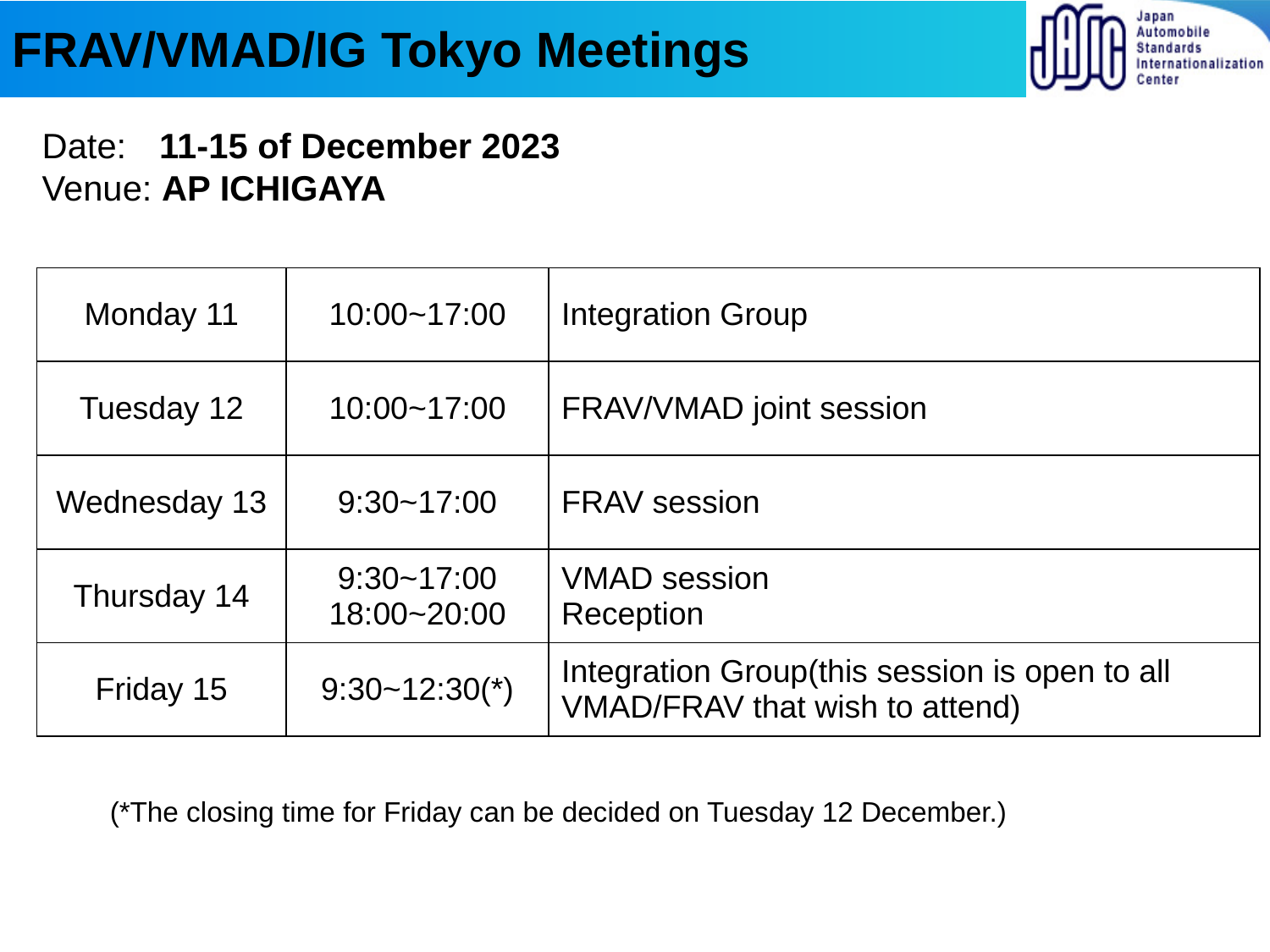

FRAV/VMAD/IG Tokyo Meetings
 Date: 	11-15 of December 2023
 Venue: AP ICHIGAYA
| Monday 11 | 10:00~17:00 | Integration Group |
| --- | --- | --- |
| Tuesday 12 | 10:00~17:00 | FRAV/VMAD joint session |
| Wednesday 13 | 9:30~17:00 | FRAV session |
| Thursday 14 | 9:30~17:00 18:00~20:00 | VMAD session Reception |
| Friday 15 | 9:30~12:30(\*) | Integration Group(this session is open to all VMAD/FRAV that wish to attend) |
(*The closing time for Friday can be decided on Tuesday 12 December.)